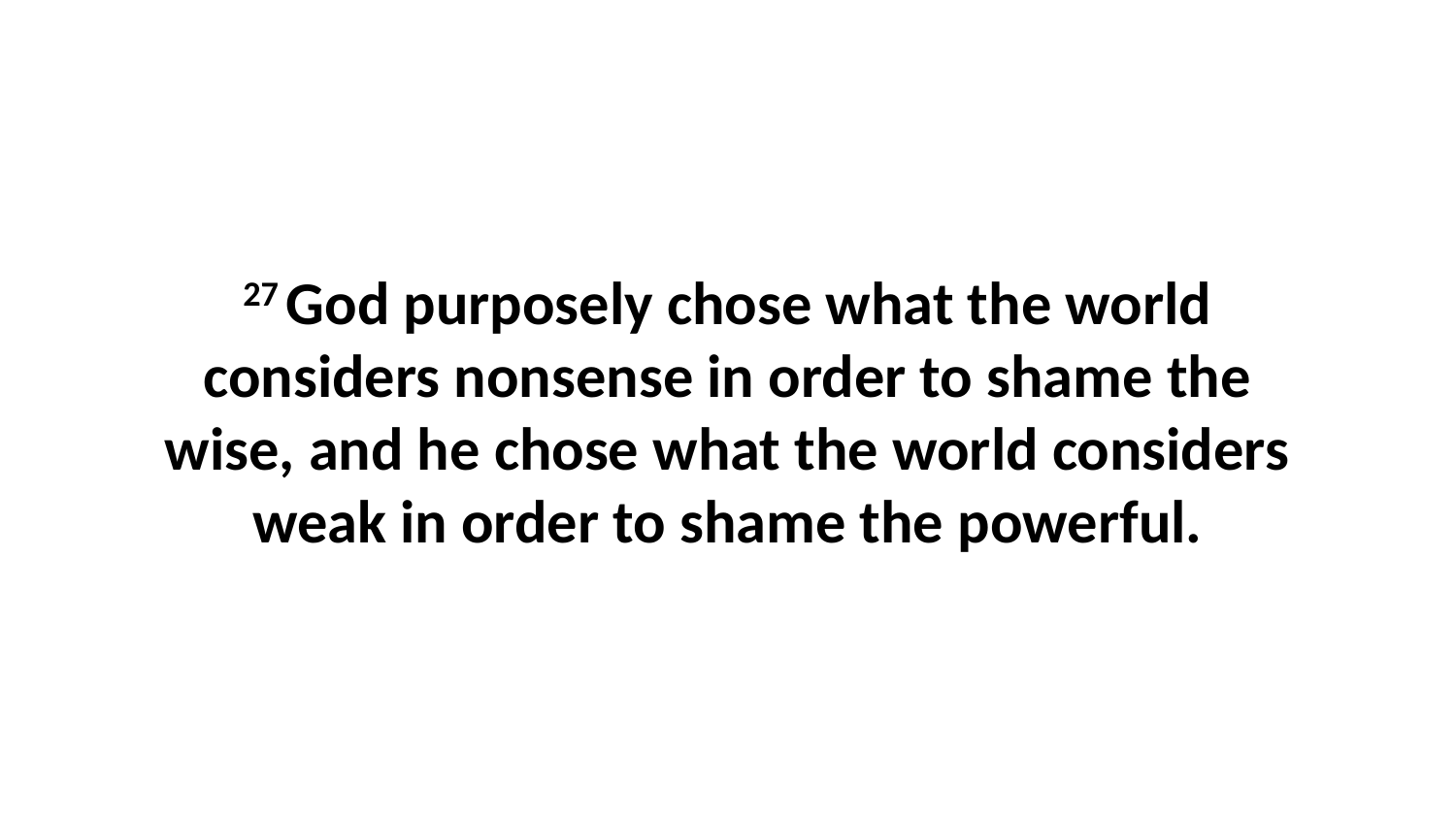

27 God purposely chose what the world considers nonsense in order to shame the wise, and he chose what the world considers weak in order to shame the powerful.